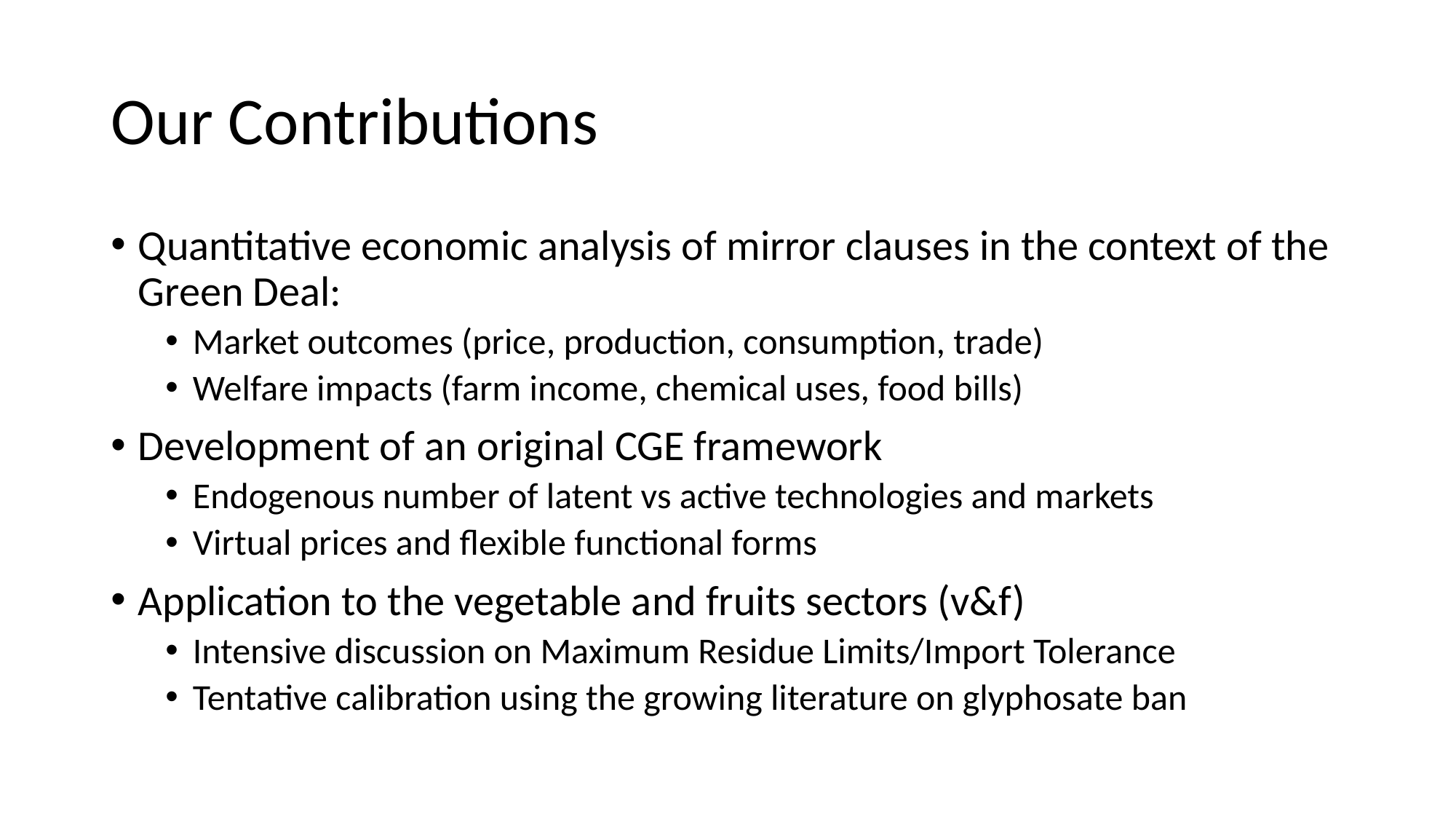

# Our Contributions
Quantitative economic analysis of mirror clauses in the context of the Green Deal:
Market outcomes (price, production, consumption, trade)
Welfare impacts (farm income, chemical uses, food bills)
Development of an original CGE framework
Endogenous number of latent vs active technologies and markets
Virtual prices and flexible functional forms
Application to the vegetable and fruits sectors (v&f)
Intensive discussion on Maximum Residue Limits/Import Tolerance
Tentative calibration using the growing literature on glyphosate ban